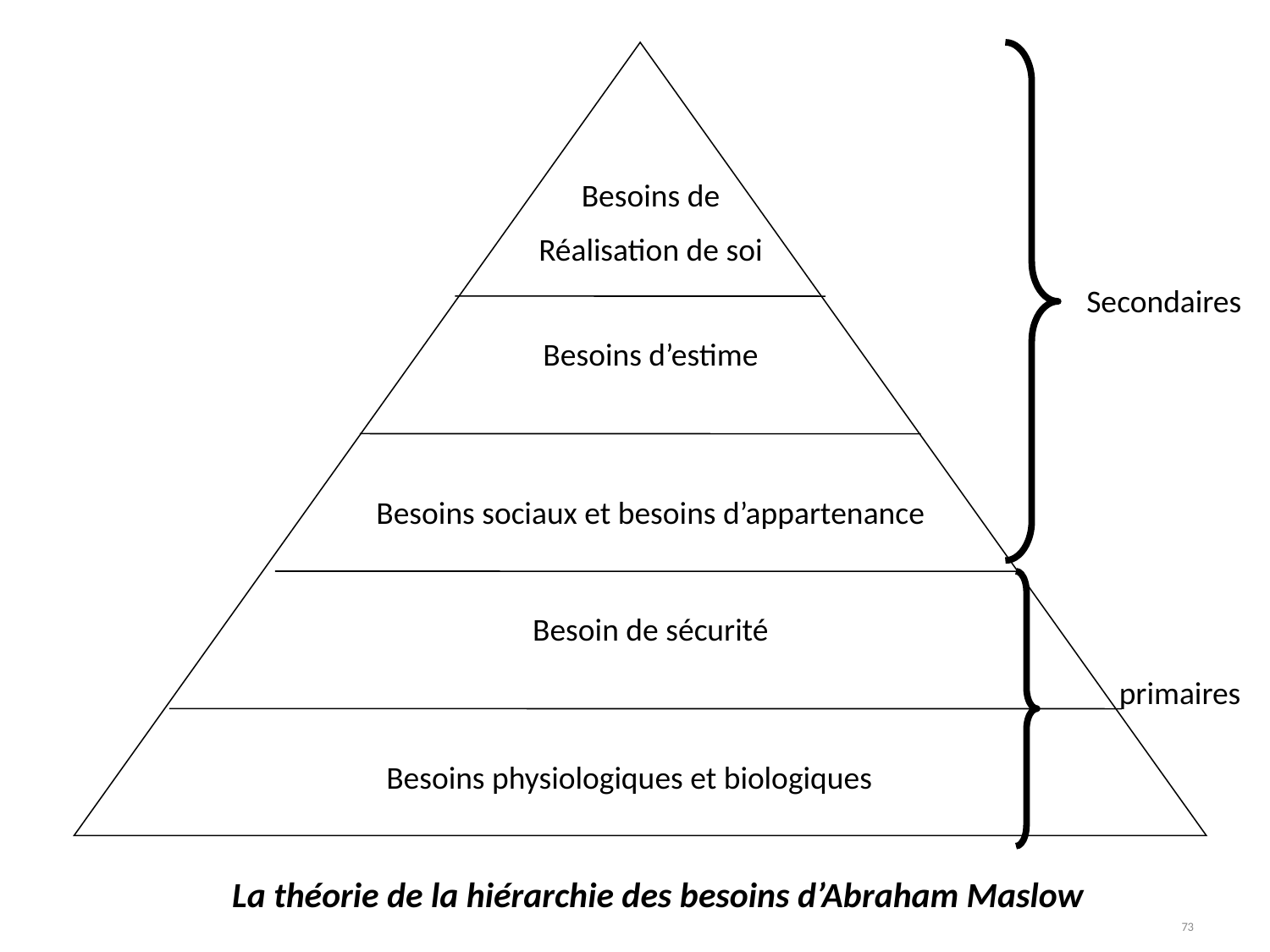

Besoins de
Réalisation de soi
Secondaires

Besoins d’estime

Besoins sociaux et besoins d’appartenance

Besoin de sécurité
primaires

Besoins physiologiques et biologiques
La théorie de la hiérarchie des besoins d’Abraham Maslow

73